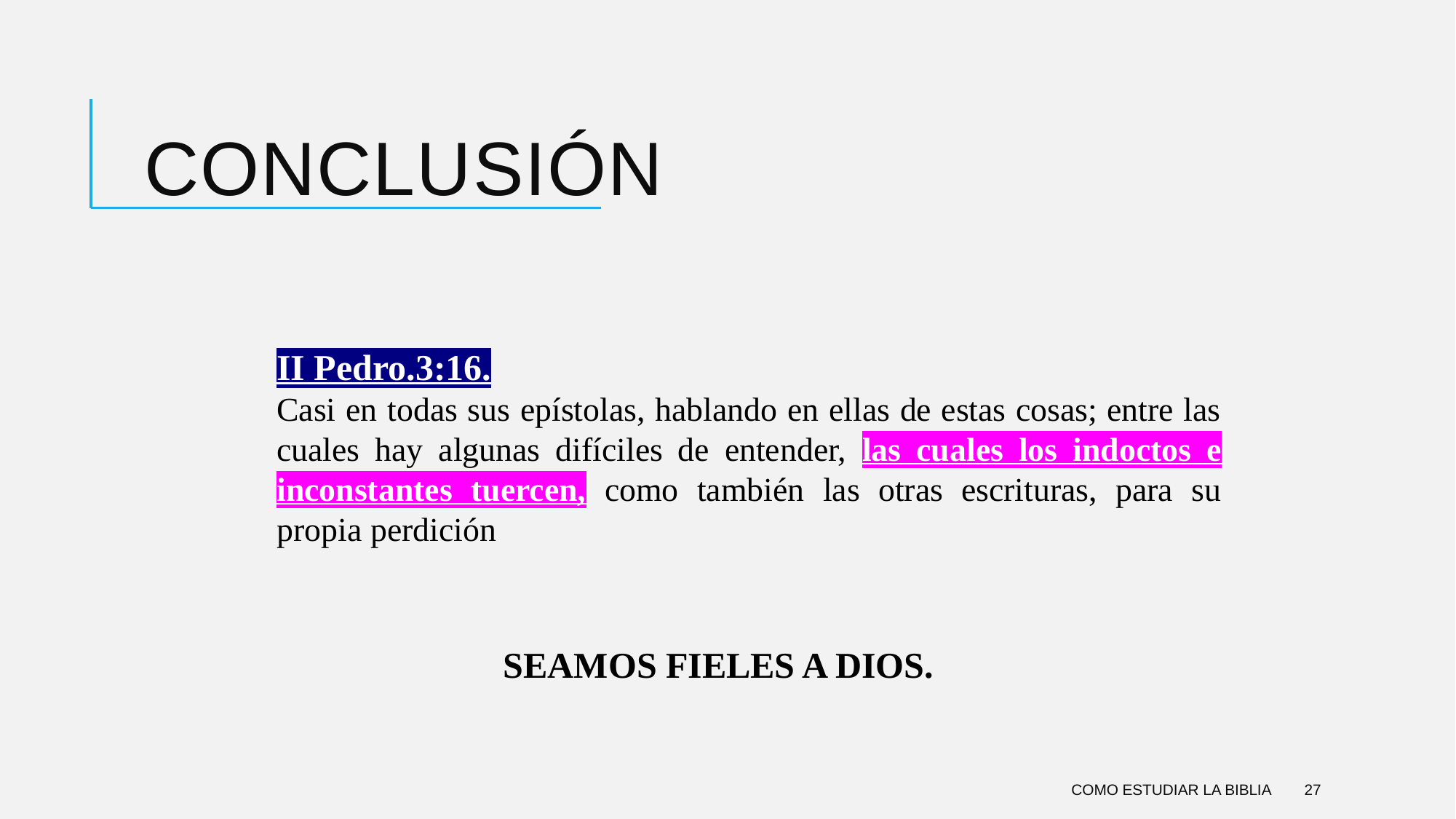

conclusión
II Pedro.3:16.
Casi en todas sus epístolas, hablando en ellas de estas cosas; entre las cuales hay algunas difíciles de entender, las cuales los indoctos e inconstantes tuercen, como también las otras escrituras, para su propia perdición
SEAMOS FIELES A DIOS.
COMO ESTUDIAR LA BIBLIA
27